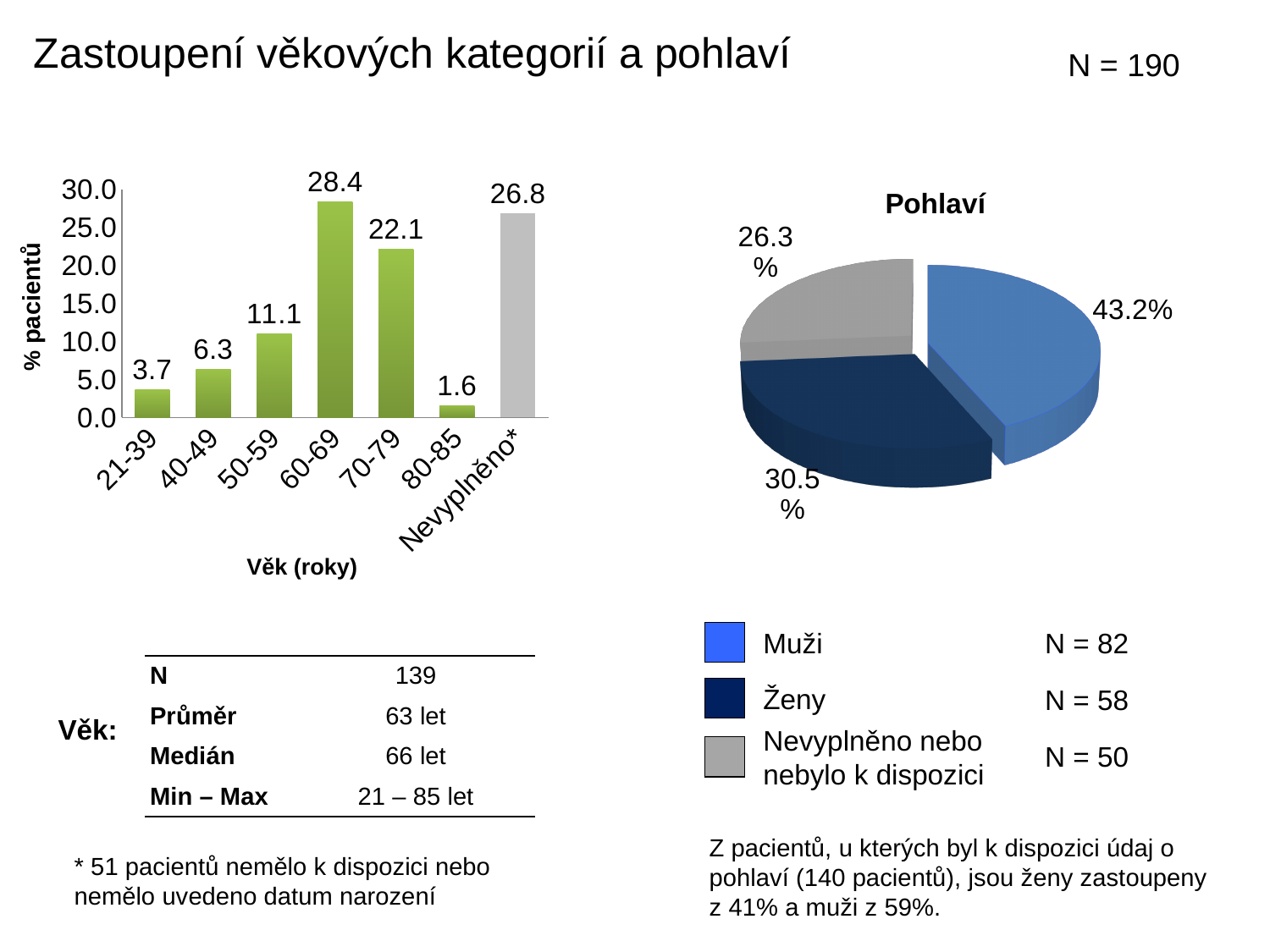

Zastoupení věkových kategorií a pohlaví
N = 190

### Chart

| Category | Řada 1 |
|---|---|
| 21-39 | 3.684210526315789 |
| 40-49 | 6.315789473684211 |
| 50-59 | 11.052631578947368 |
| 60-69 | 28.421052631578945 |
| 70-79 | 22.105263157894736 |
| 80-85 | 1.5789473684210527 |
| Nevyplněno* | 26.842105263157894 |

[unsupported chart]

% pacientů
Věk (roky)

N = 82
Muži
| N | 139 |
| --- | --- |
| Průměr | 63 let |
| Medián | 66 let |
| Min – Max | 21 – 85 let |
Ženy
N = 58

Věk:
N = 50
Nevyplněno nebo nebylo k dispozici

Z pacientů, u kterých byl k dispozici údaj o pohlaví (140 pacientů), jsou ženy zastoupeny z 41% a muži z 59%.
* 51 pacientů nemělo k dispozici nebo nemělo uvedeno datum narození